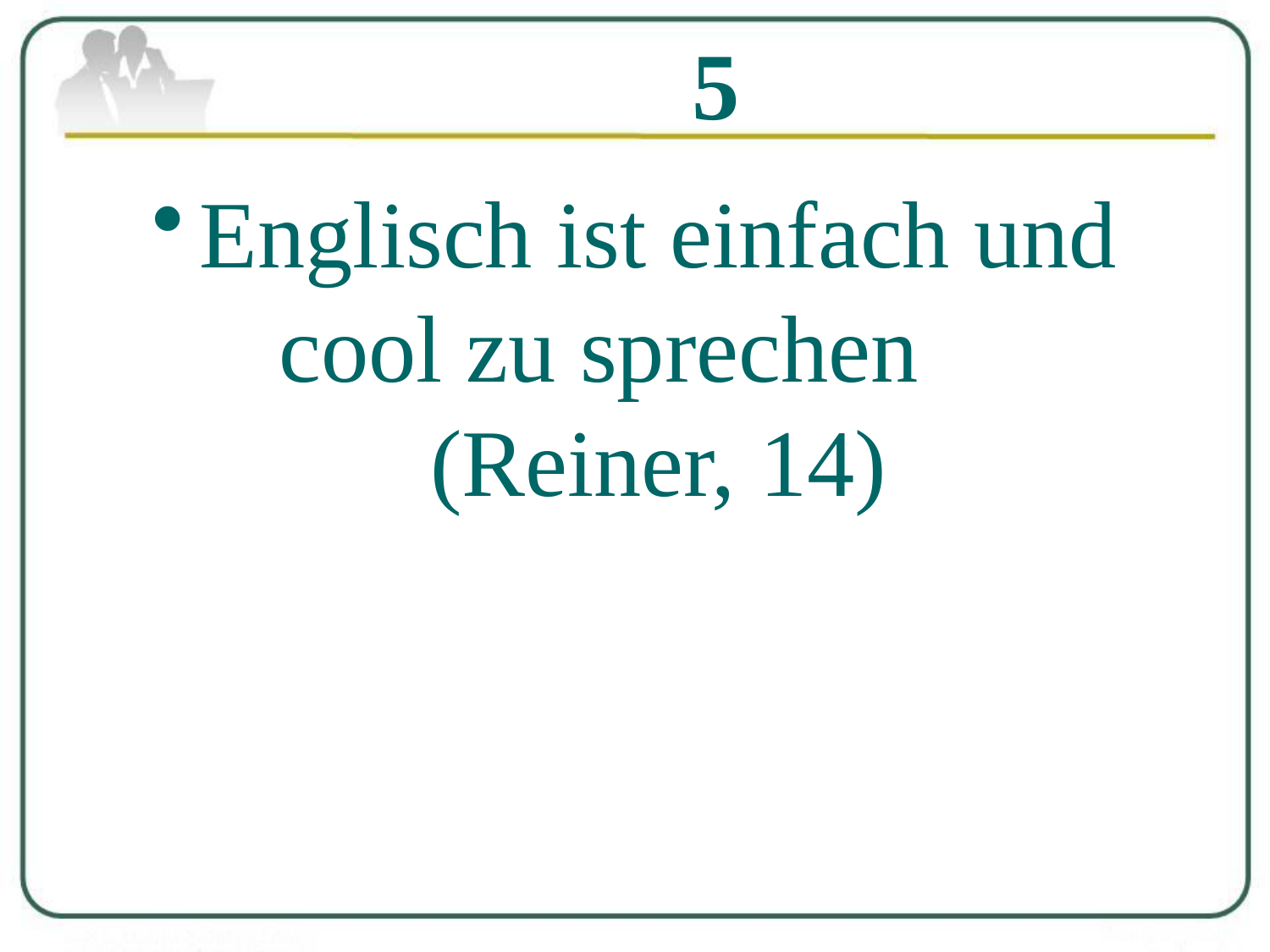

# 5
Englisch ist einfach und cool zu sprechen      (Reiner, 14)